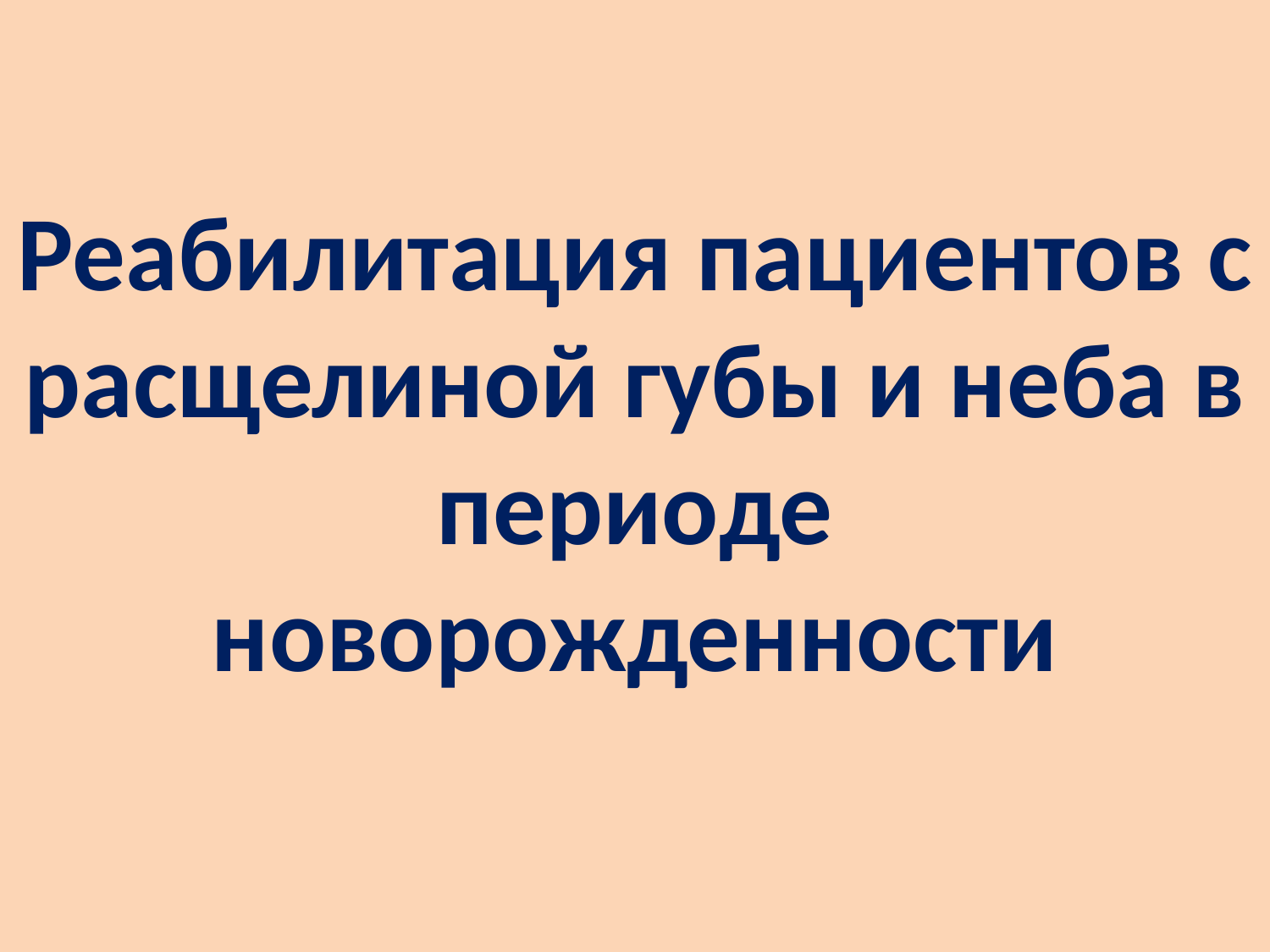

Реабилитация пациентов с расщелиной губы и неба в периоде новорожденности